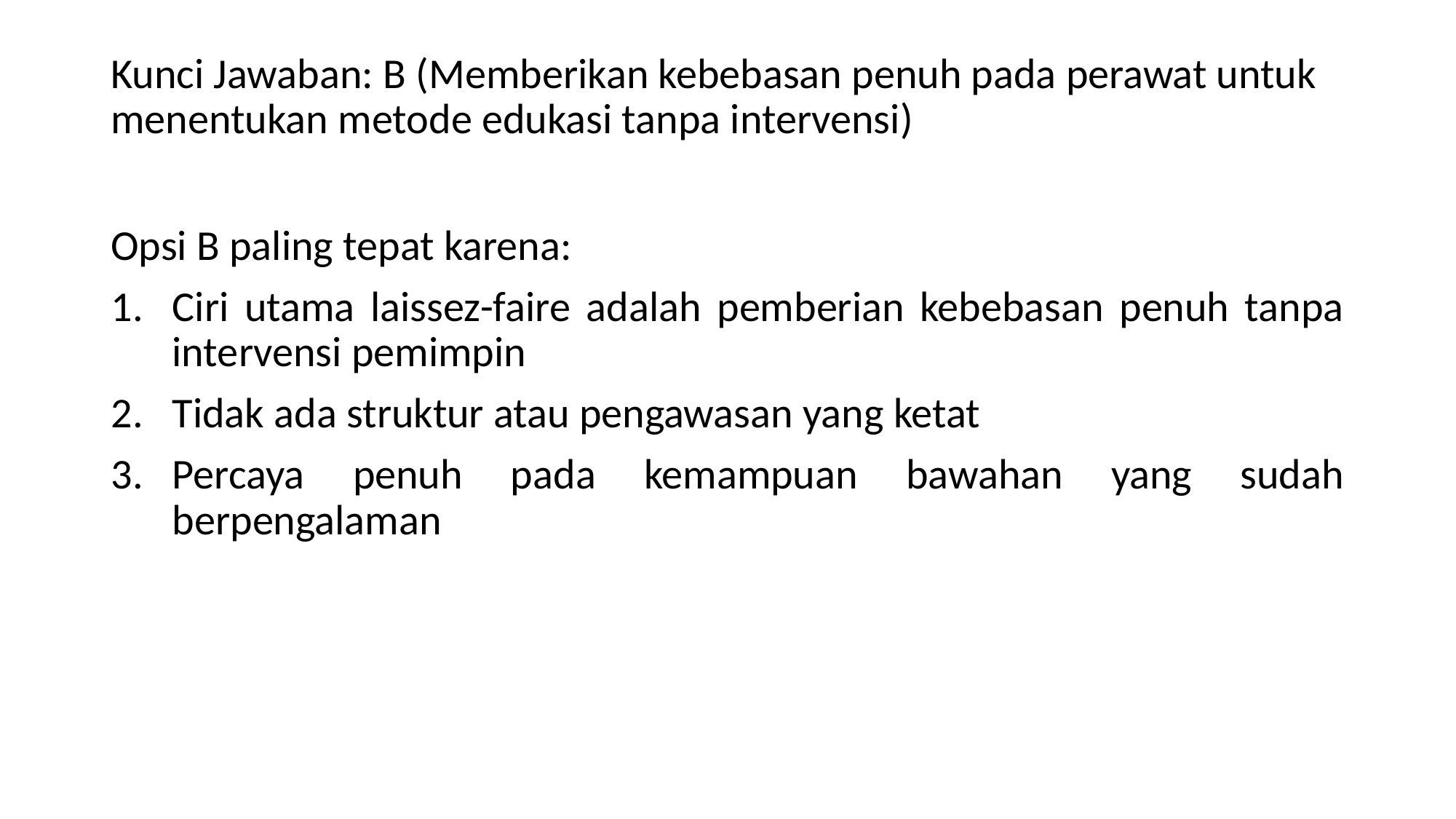

# Kunci Jawaban: B (Memberikan kebebasan penuh pada perawat untuk menentukan metode edukasi tanpa intervensi)
Opsi B paling tepat karena:
Ciri utama laissez-faire adalah pemberian kebebasan penuh tanpa intervensi pemimpin
Tidak ada struktur atau pengawasan yang ketat
Percaya penuh pada kemampuan bawahan yang sudah berpengalaman